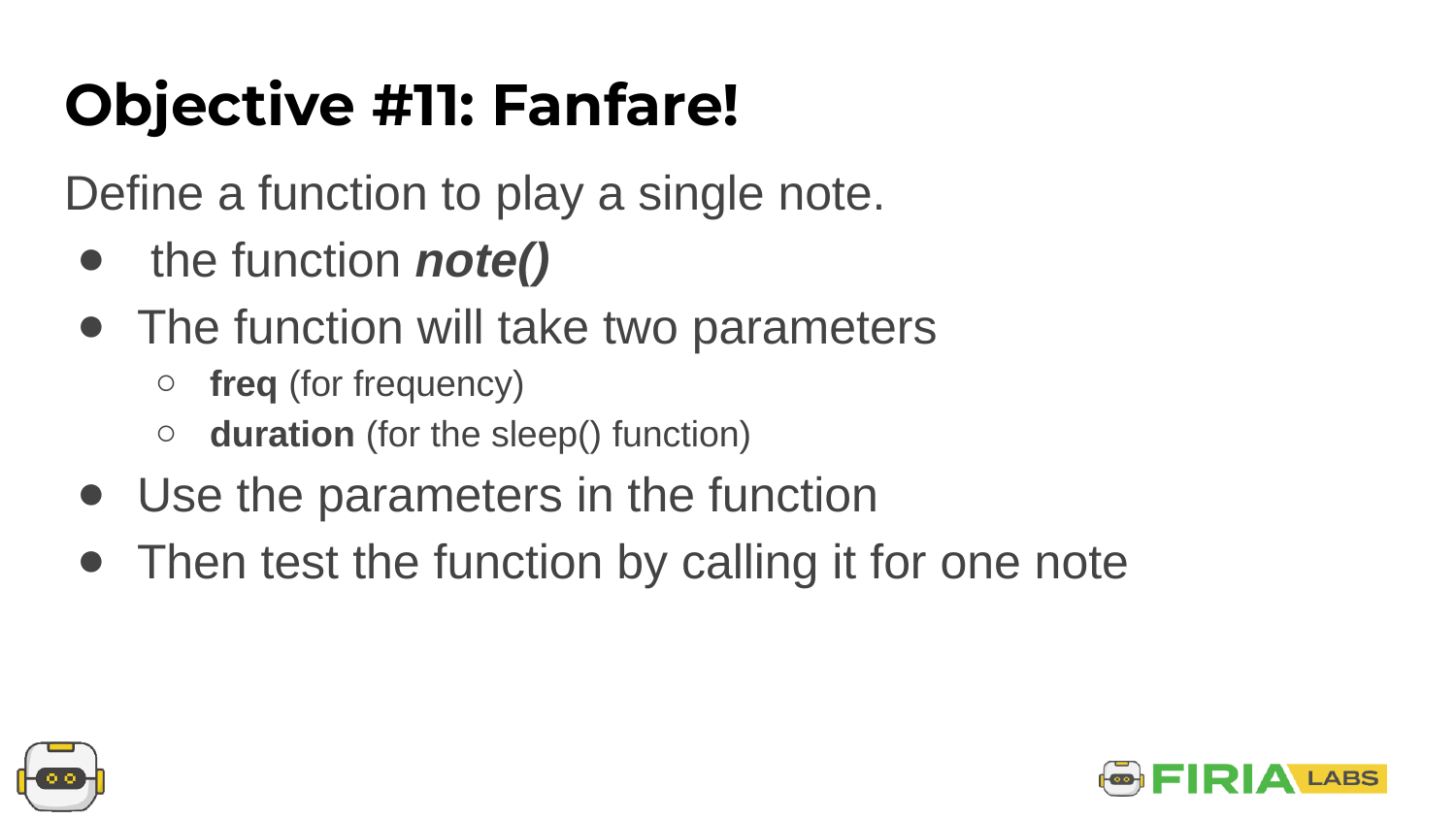

# Objective #11: Fanfare!
Define a function to play a single note.
 the function note()
The function will take two parameters
freq (for frequency)
duration (for the sleep() function)
Use the parameters in the function
Then test the function by calling it for one note